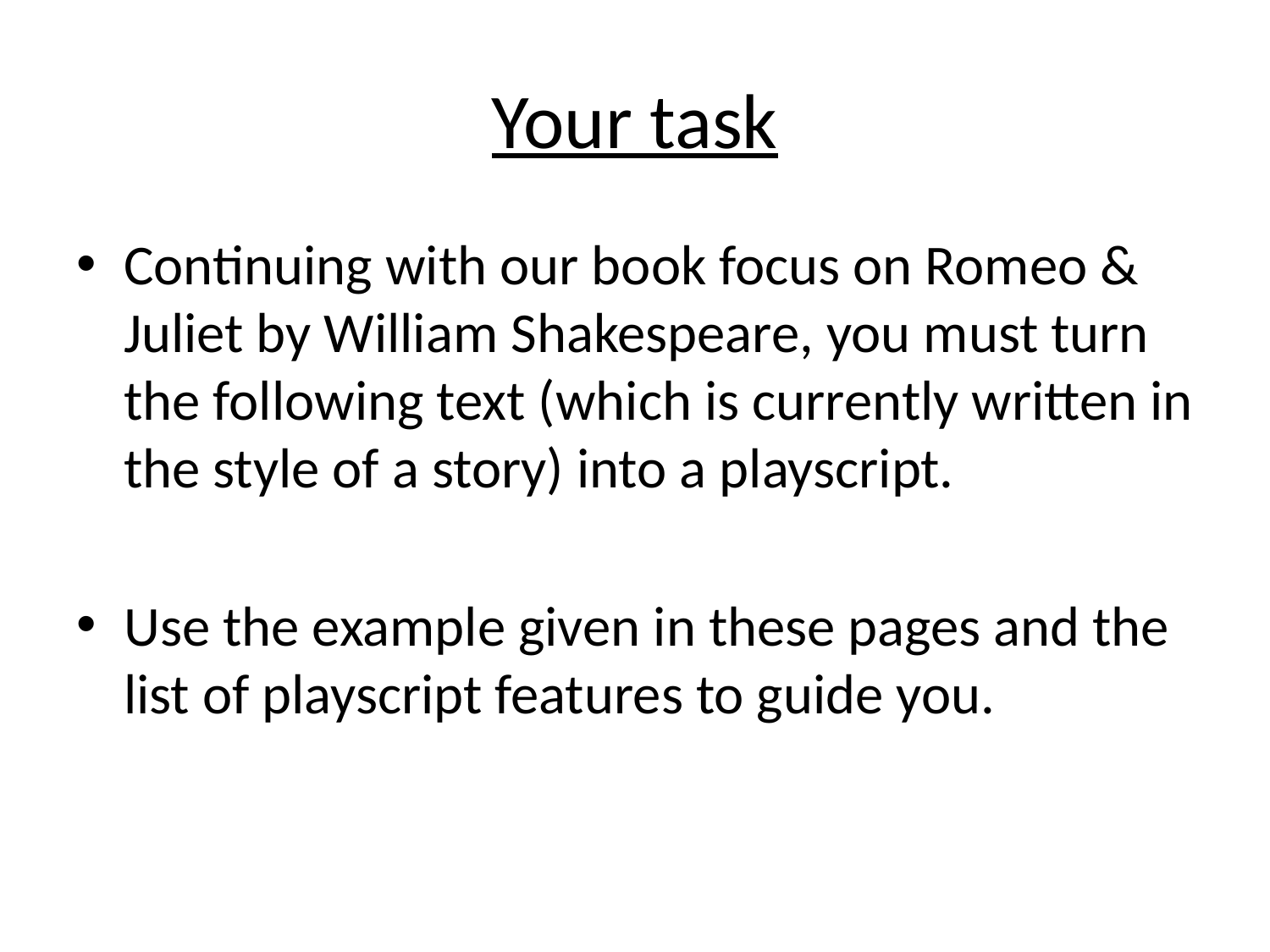

# Your task
Continuing with our book focus on Romeo & Juliet by William Shakespeare, you must turn the following text (which is currently written in the style of a story) into a playscript.

Use the example given in these pages and the list of playscript features to guide you.